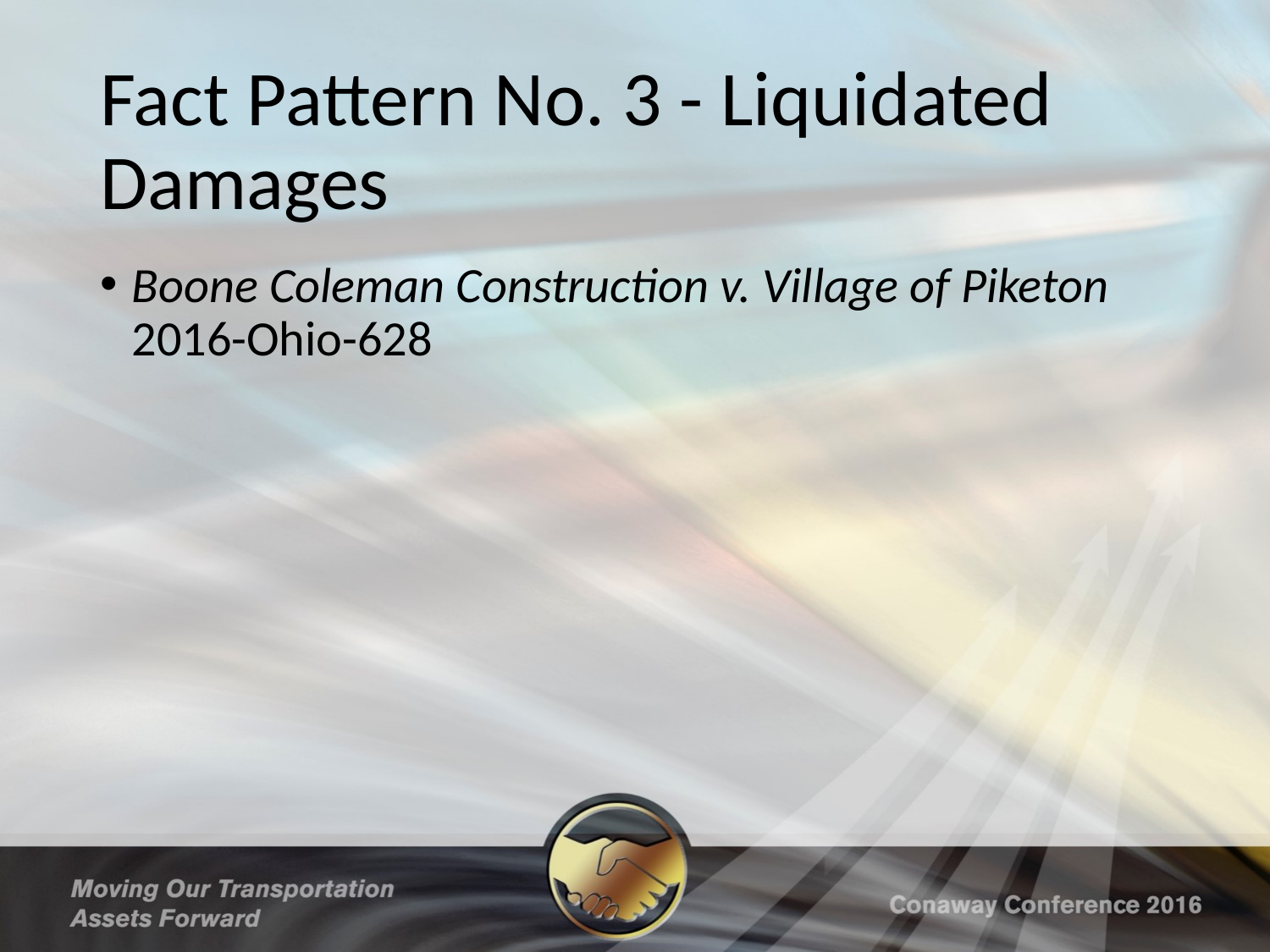

# Fact Pattern No. 3 - Liquidated Damages
Boone Coleman Construction v. Village of Piketon 2016-Ohio-628